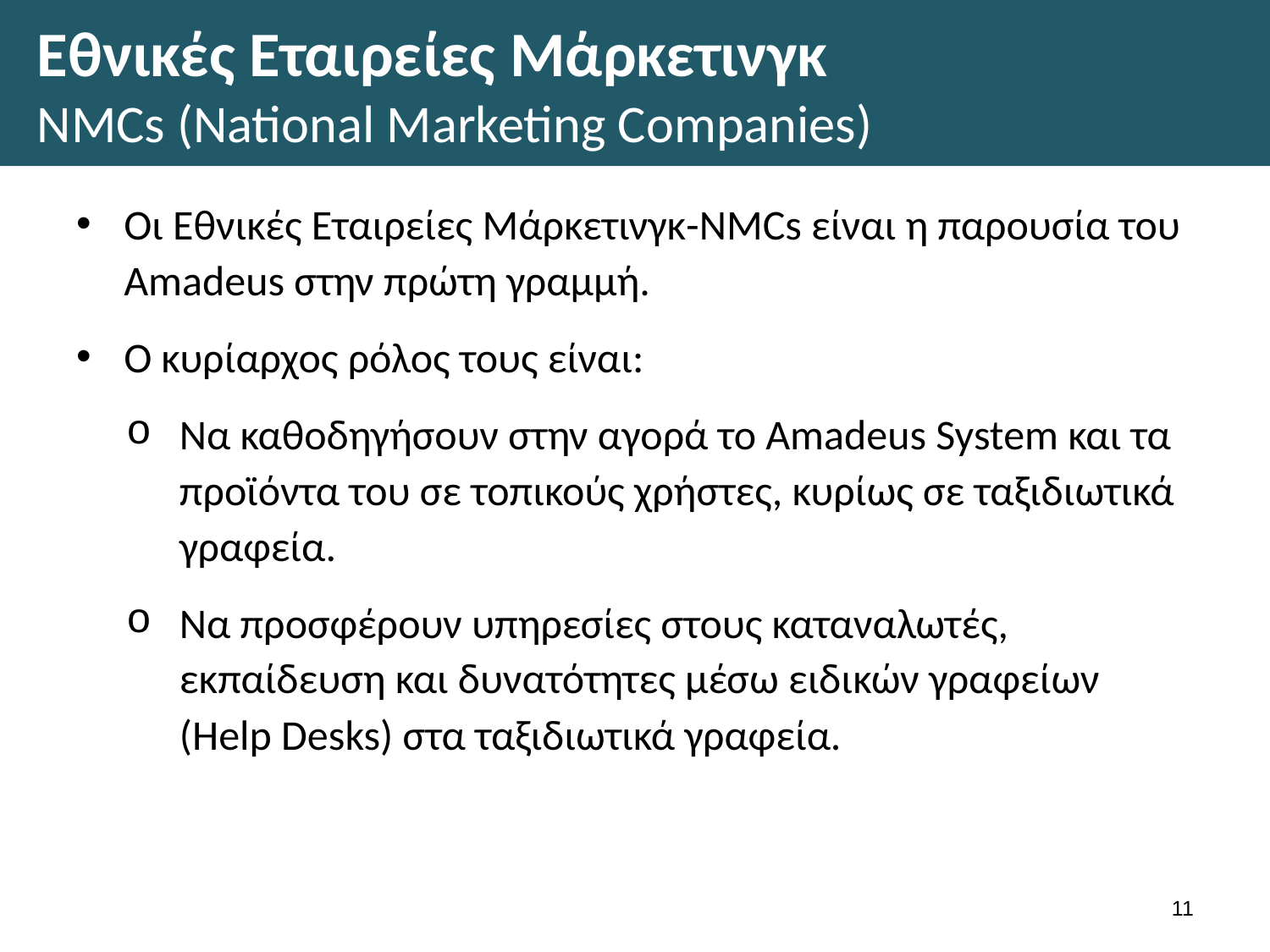

# Εθνικές Εταιρείες Μάρκετινγκ NMCs (National Marketing Companies)
Οι Εθνικές Εταιρείες Μάρκετινγκ-NMCs είναι η παρουσία του Amadeus στην πρώτη γραμμή.
Ο κυρίαρχος ρόλος τους είναι:
Να καθοδηγήσουν στην αγορά το Amadeus System και τα προϊόντα του σε τοπικούς χρήστες, κυρίως σε ταξιδιωτικά γραφεία.
Να προσφέρουν υπηρεσίες στους καταναλωτές, εκπαίδευση και δυνατότητες μέσω ειδικών γραφείων (Help Desks) στα ταξιδιωτικά γραφεία.
11